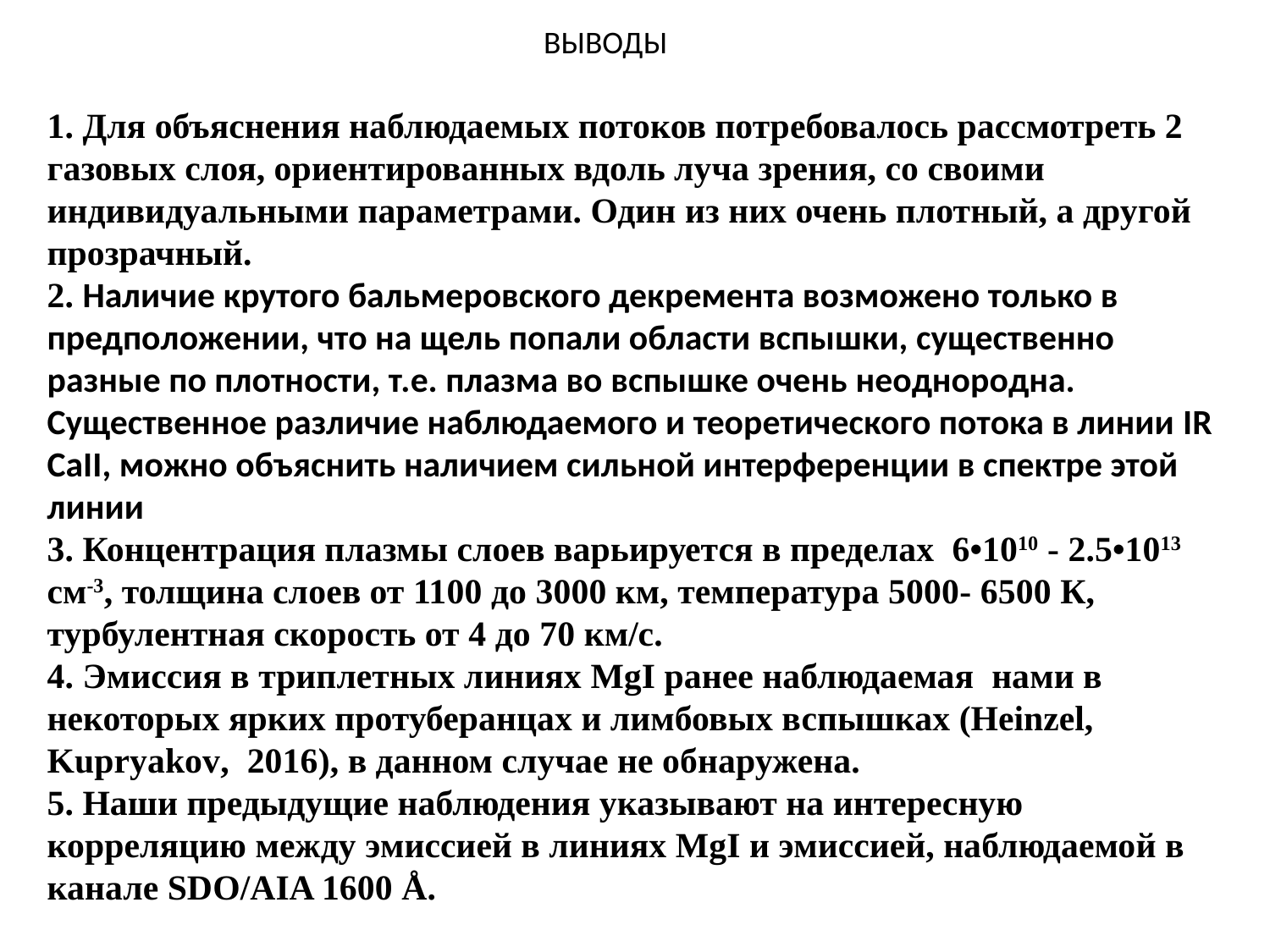

ВЫВОДЫ

1. Для объяснения наблюдаемых потоков потребовалось рассмотреть 2 газовых слоя, ориентированных вдоль луча зрения, со своими индивидуальными параметрами. Один из них очень плотный, а другой прозрачный.
2. Наличие крутого бальмеровского декремента возможено только в предположении, что на щель попали области вспышки, существенно разные по плотности, т.е. плазма во вспышке очень неоднородна. Существенное различие наблюдаемого и теоретического потока в линии IR CaII, можно объяснить наличием сильной интерференции в спектре этой линии
3. Концентрация плазмы слоев варьируется в пределах  6•1010 - 2.5•1013 см-3, толщина слоев от 1100 до 3000 км, температура 5000- 6500 К, турбулентная скорость от 4 до 70 км/с.
4. Эмиссия в триплетных линиях MgI ранее наблюдаемая  нами в некоторых ярких протуберанцах и лимбовых вспышках (Heinzel, Kupryakov,  2016), в данном случае не обнаружена.
5. Наши предыдущие наблюдения указывают на интересную корреляцию между эмиссией в линиях MgI и эмиссией, наблюдаемой в канале SDO/AIA 1600 Å.